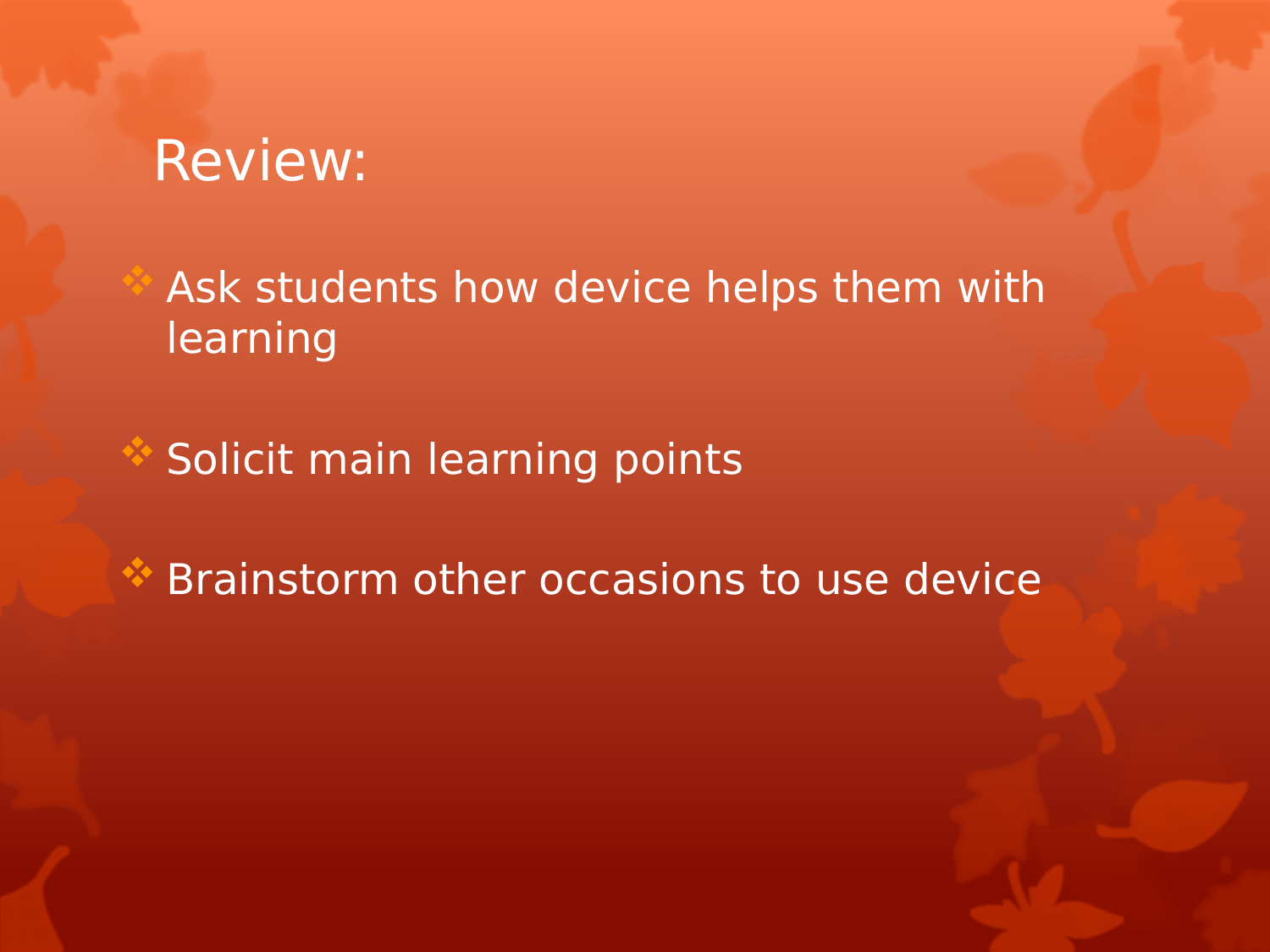

# Review:
Ask students how device helps them with learning
Solicit main learning points
Brainstorm other occasions to use device